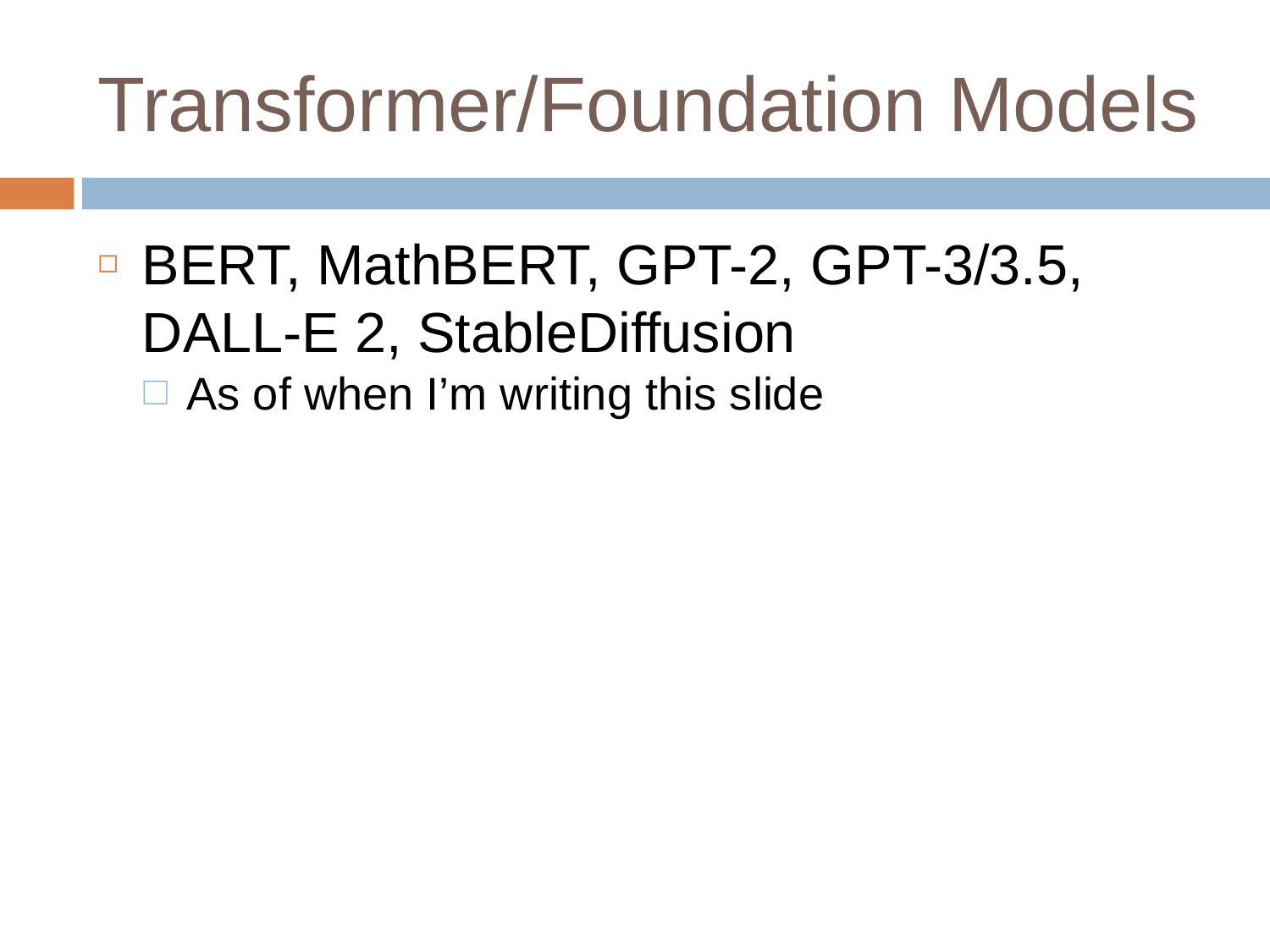

# Transformer/Foundation Models
BERT, MathBERT, GPT-2, GPT-3/3.5, DALL-E 2, StableDiffusion
As of when I’m writing this slide